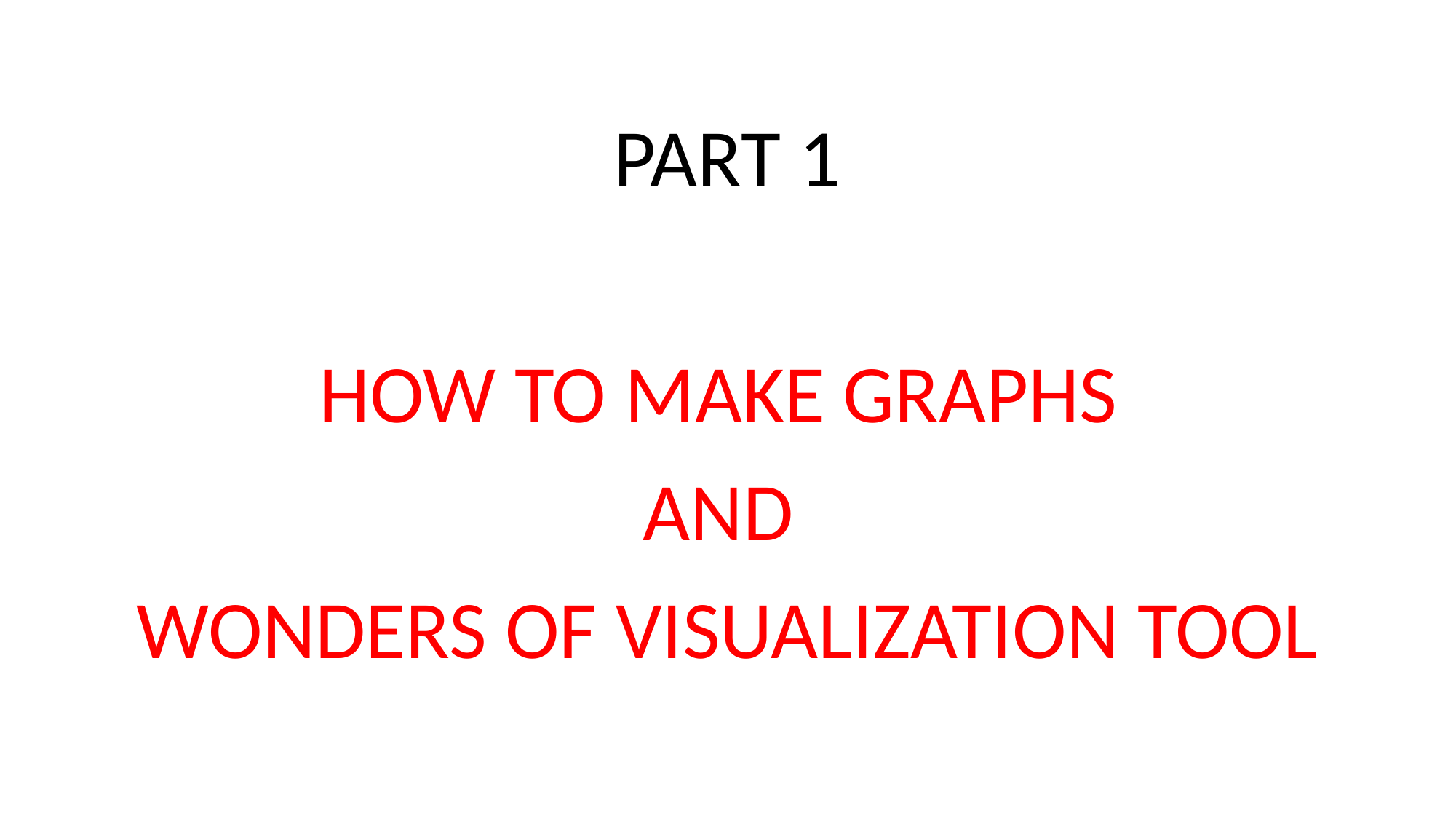

# PART 1 HOW TO MAKE GRAPHS AND WONDERS OF VISUALIZATION TOOL